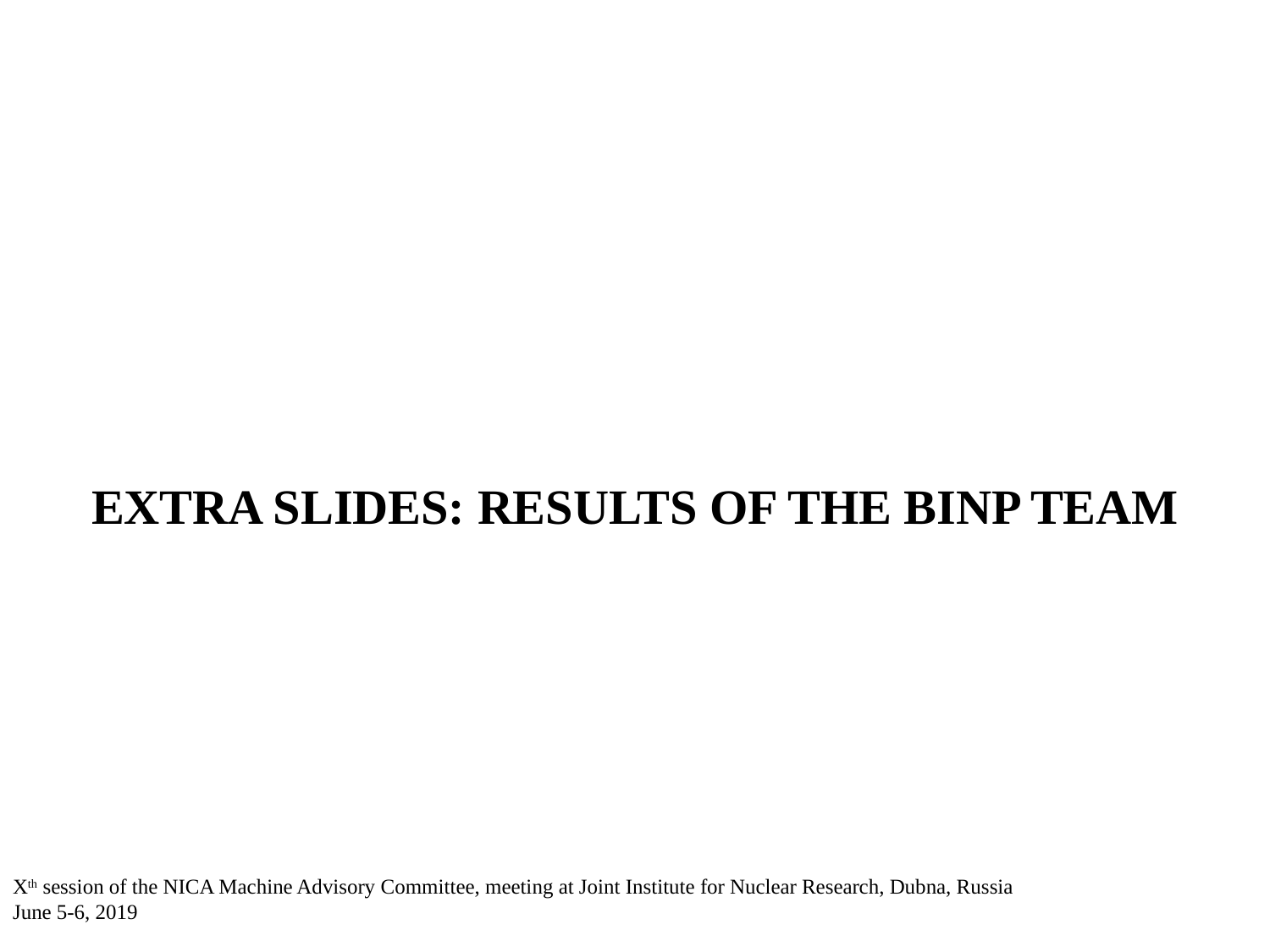

#
EXTRA SLIDES: RESULTS OF THE BINP TEAM
Xth session of the NICA Machine Advisory Committee, meeting at Joint Institute for Nuclear Research, Dubna, Russia June 5-6, 2019